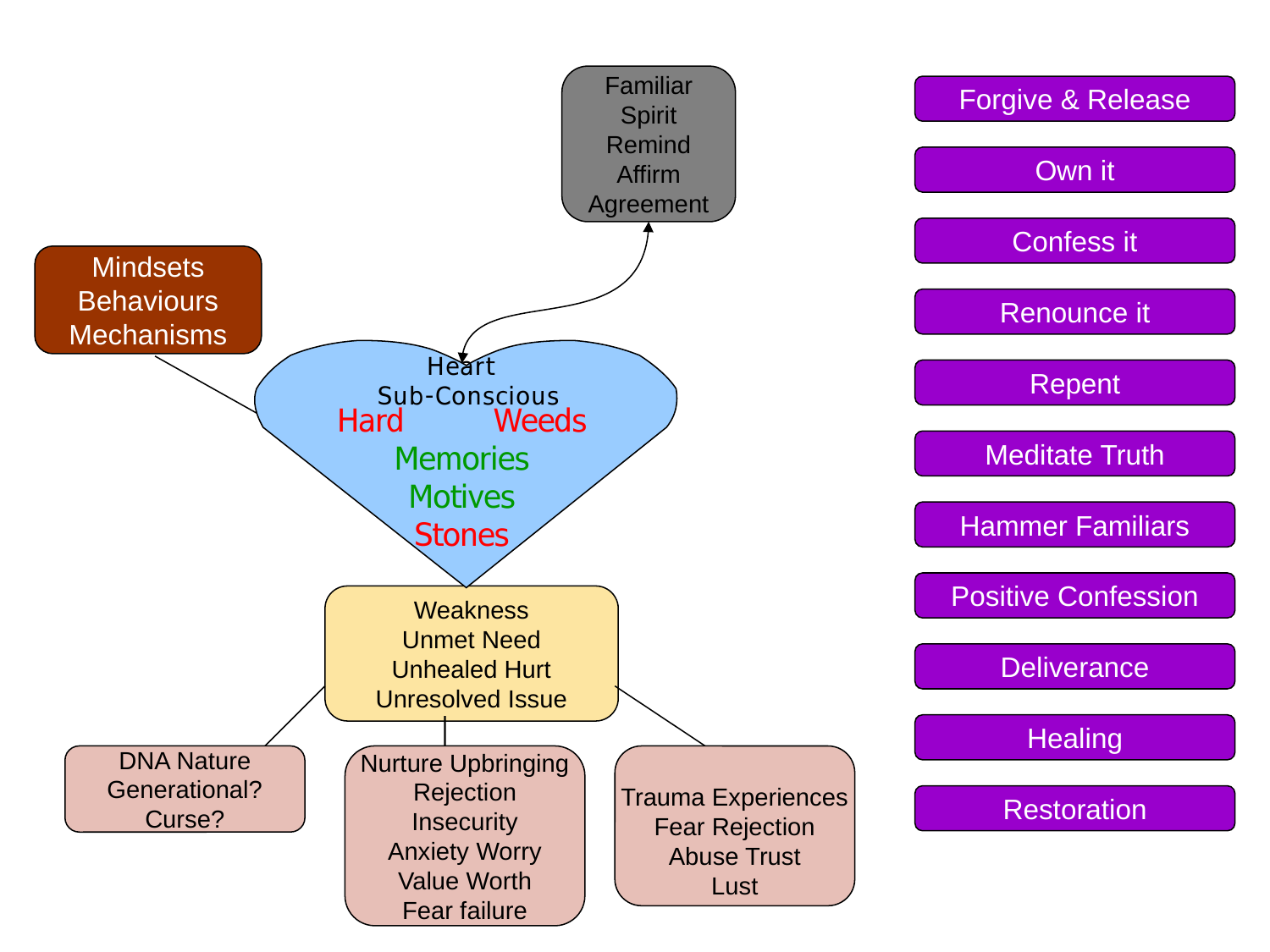

Familiar
Spirit
Remind
Affirm
Agreement
Forgive & Release
Own it
Confess it
Mindsets
Behaviours
Mechanisms
Renounce it

Heart
  Sub-Conscious

Repent
Hard         Weeds
Memories
Motives
Stones

Meditate Truth
Hammer Familiars
Positive Confession
Weakness
Unmet Need
Unhealed Hurt
Unresolved Issue
Deliverance

Healing

DNA Nature
Generational?
Curse?
Nurture Upbringing
Rejection
Insecurity
Anxiety Worry
Value Worth
Fear failure
Trauma Experiences
Fear Rejection
Abuse Trust
Lust
Restoration